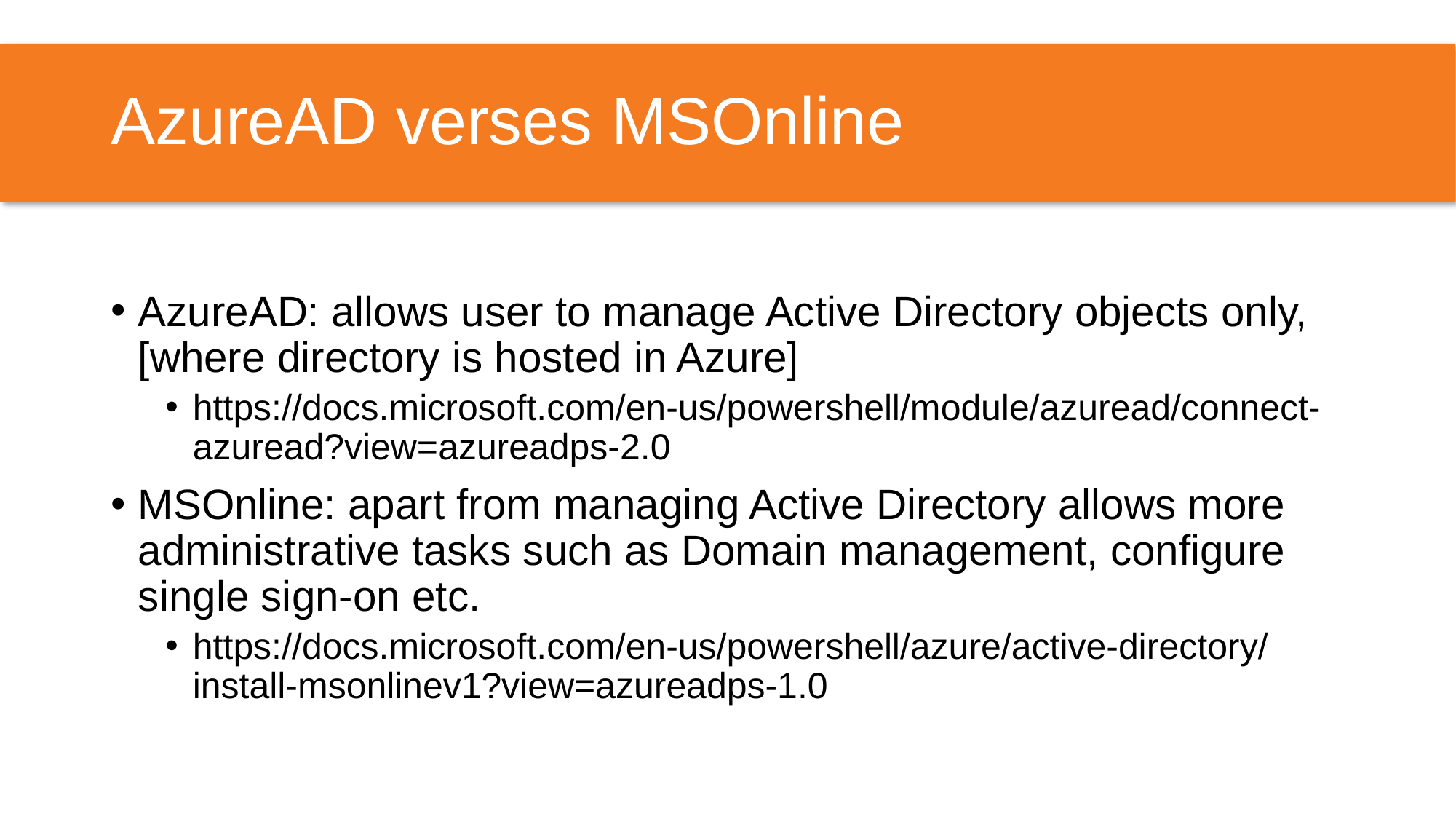

# AzureAD verses MSOnline

AzureAD: allows user to manage Active Directory objects only, [where directory is hosted in Azure]
https://docs.microsoft.com/en-us/powershell/module/azuread/connect-azuread?view=azureadps-2.0
MSOnline: apart from managing Active Directory allows more administrative tasks such as Domain management, configure single sign-on etc.
https://docs.microsoft.com/en-us/powershell/azure/active-directory/install-msonlinev1?view=azureadps-1.0